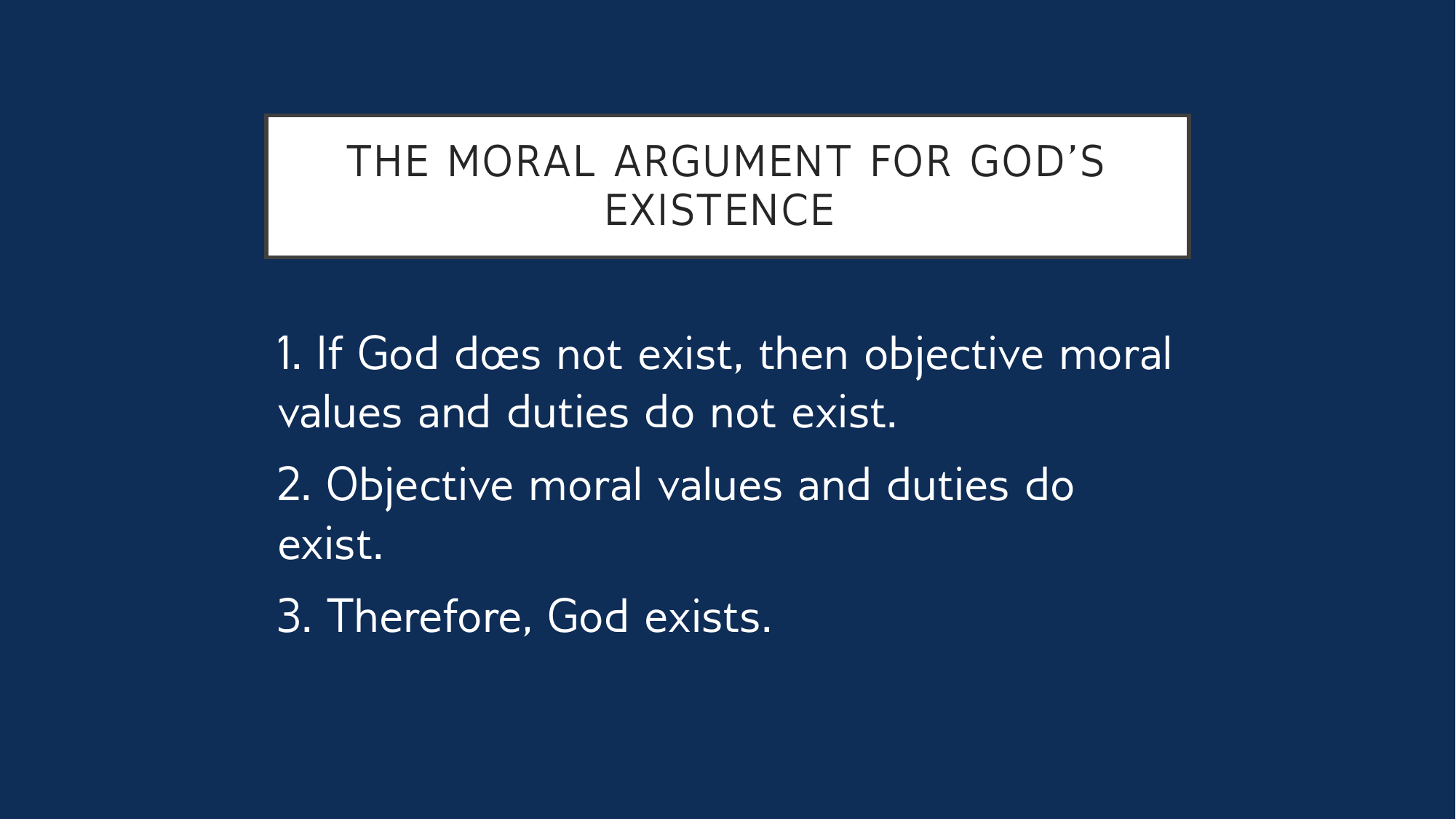

# The moral argument for God’s existence
1. If God does not exist, then objective moral values and duties do not exist.
2. Objective moral values and duties do exist.
3. Therefore, God exists.